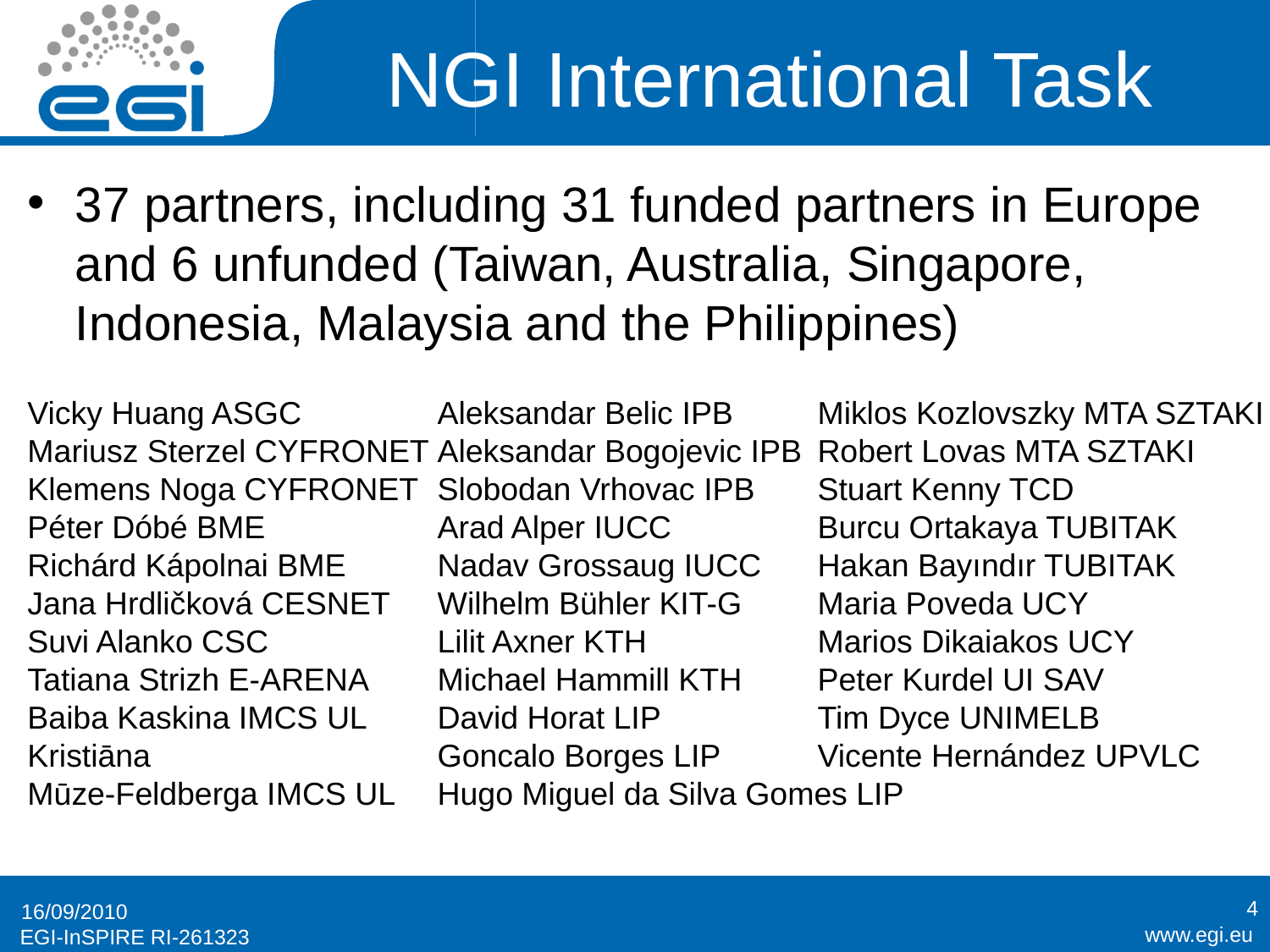

# NGI International Task
37 partners, including 31 funded partners in Europe and 6 unfunded (Taiwan, Australia, Singapore, Indonesia, Malaysia and the Philippines)
Vicky Huang ASGC
Mariusz Sterzel CYFRONET
Klemens Noga CYFRONET
Péter Dóbé BME
Richárd Kápolnai BME
Jana Hrdličková CESNET
Suvi Alanko CSC
Tatiana Strizh E-ARENA
Baiba Kaskina IMCS UL
Kristiāna
Mūze-Feldberga IMCS UL
Miklos Kozlovszky MTA SZTAKI
Robert Lovas MTA SZTAKI
Stuart Kenny TCD
Burcu Ortakaya TUBITAK
Hakan Bayındır TUBITAK
Maria Poveda UCY
Marios Dikaiakos UCY
Peter Kurdel UI SAV
Tim Dyce UNIMELB
Vicente Hernández UPVLC
Aleksandar Belic IPB
Aleksandar Bogojevic IPB
Slobodan Vrhovac IPB
Arad Alper IUCC
Nadav Grossaug IUCC
Wilhelm Bühler KIT-G
Lilit Axner KTH
Michael Hammill KTH
David Horat LIP
Goncalo Borges LIP
Hugo Miguel da Silva Gomes LIP

4
16/09/2010